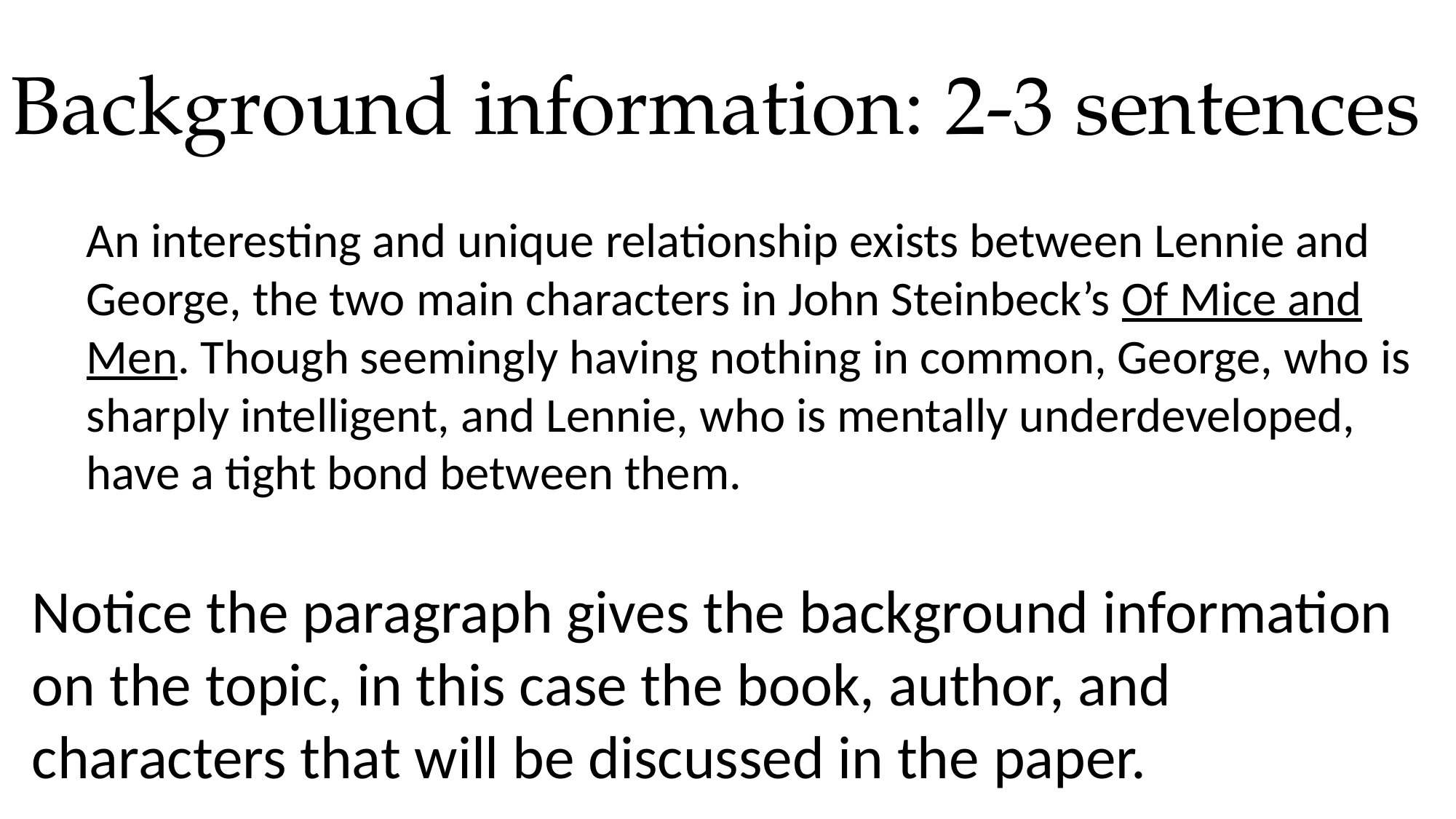

Background information: 2-3 sentences
An interesting and unique relationship exists between Lennie and George, the two main characters in John Steinbeck’s Of Mice and Men. Though seemingly having nothing in common, George, who is sharply intelligent, and Lennie, who is mentally underdeveloped, have a tight bond between them.

Notice the paragraph gives the background information on the topic, in this case the book, author, and characters that will be discussed in the paper.